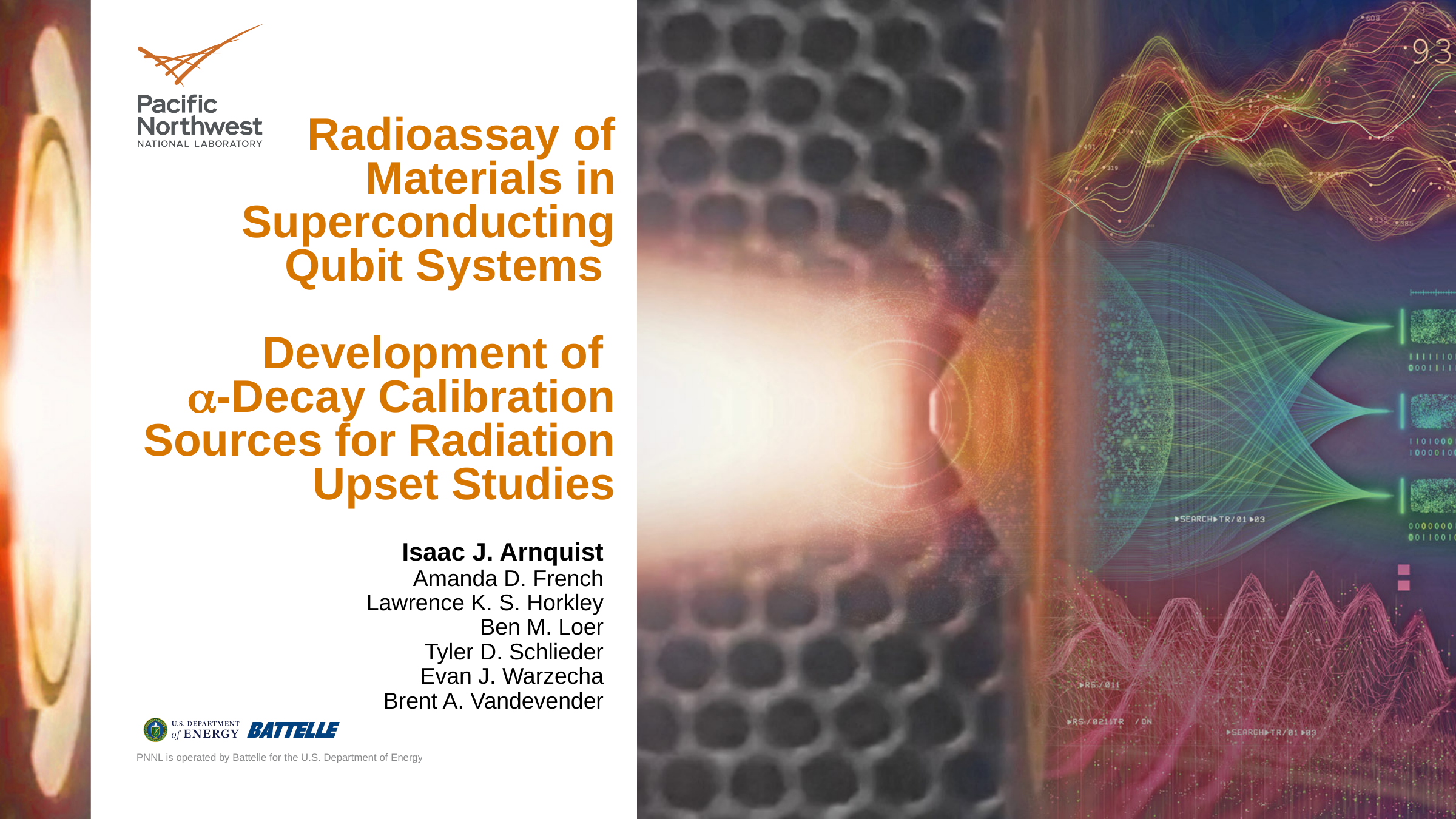

# Radioassay of Materials in Superconducting Qubit Systems Development of α-Decay Calibration Sources for Radiation Upset Studies
Isaac J. Arnquist
Amanda D. French
Lawrence K. S. Horkley
Ben M. Loer
Tyler D. Schlieder
Evan J. Warzecha
Brent A. Vandevender